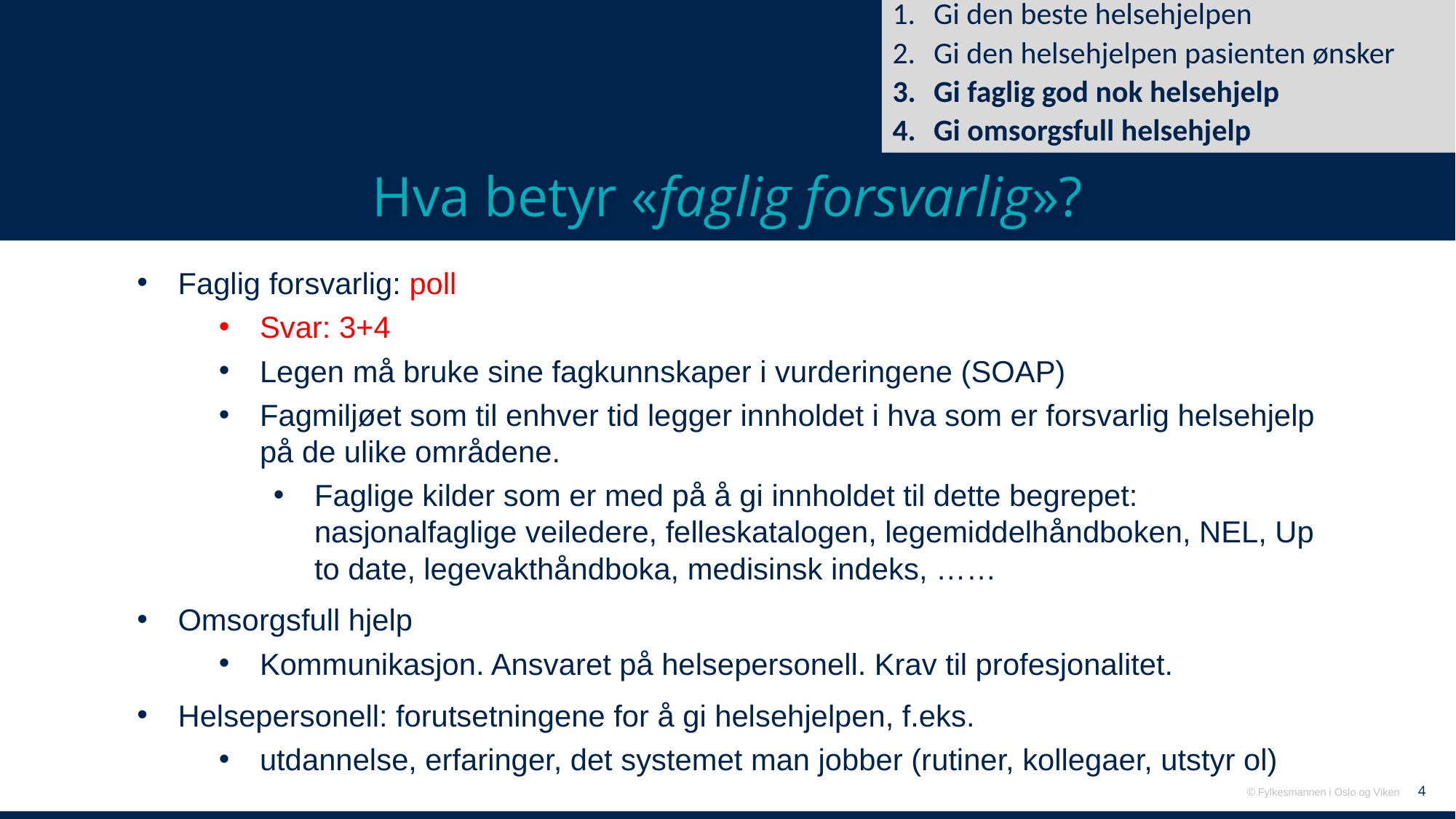

Gi den beste helsehjelpen
Gi den helsehjelpen pasienten ønsker
Gi faglig god nok helsehjelp
Gi omsorgsfull helsehjelp
# Hva betyr «faglig forsvarlig»?
Faglig forsvarlig: poll
Svar: 3+4
Legen må bruke sine fagkunnskaper i vurderingene (SOAP)
Fagmiljøet som til enhver tid legger innholdet i hva som er forsvarlig helsehjelp på de ulike områdene.
Faglige kilder som er med på å gi innholdet til dette begrepet: nasjonalfaglige veiledere, felleskatalogen, legemiddelhåndboken, NEL, Up to date, legevakthåndboka, medisinsk indeks, ……
Omsorgsfull hjelp
Kommunikasjon. Ansvaret på helsepersonell. Krav til profesjonalitet.
Helsepersonell: forutsetningene for å gi helsehjelpen, f.eks.
utdannelse, erfaringer, det systemet man jobber (rutiner, kollegaer, utstyr ol)